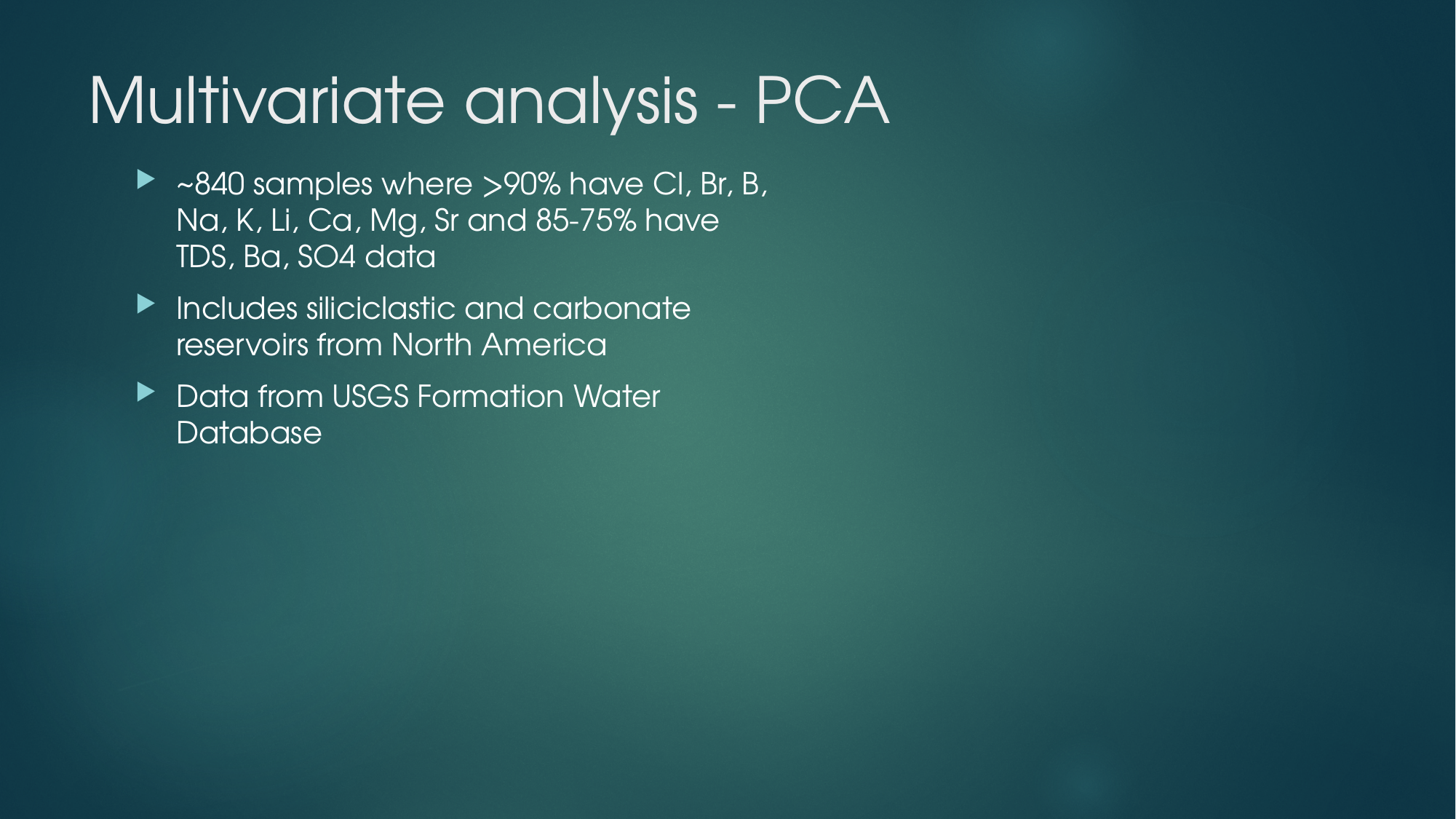

# Multivariate analysis - PCA
~840 samples where >90% have Cl, Br, B, Na, K, Li, Ca, Mg, Sr and 85-75% have TDS, Ba, SO4 data
Includes siliciclastic and carbonate reservoirs from North America
Data from USGS Formation Water Database